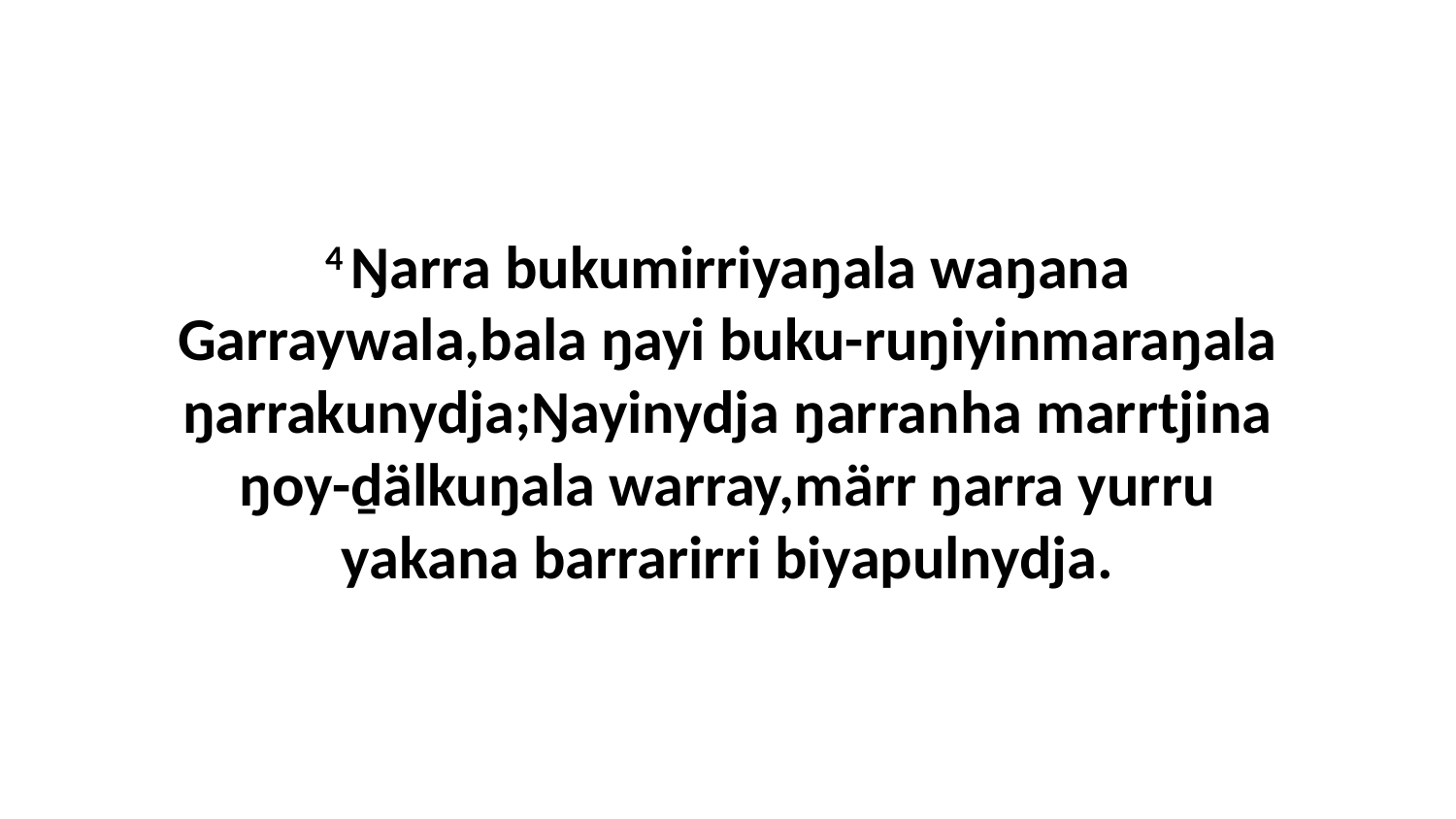

4 Ŋarra bukumirriyaŋala waŋana Garraywala,bala ŋayi buku-ruŋiyinmaraŋala ŋarrakunydja;Ŋayinydja ŋarranha marrtjina ŋoy-ḏälkuŋala warray,märr ŋarra yurru yakana barrarirri biyapulnydja.